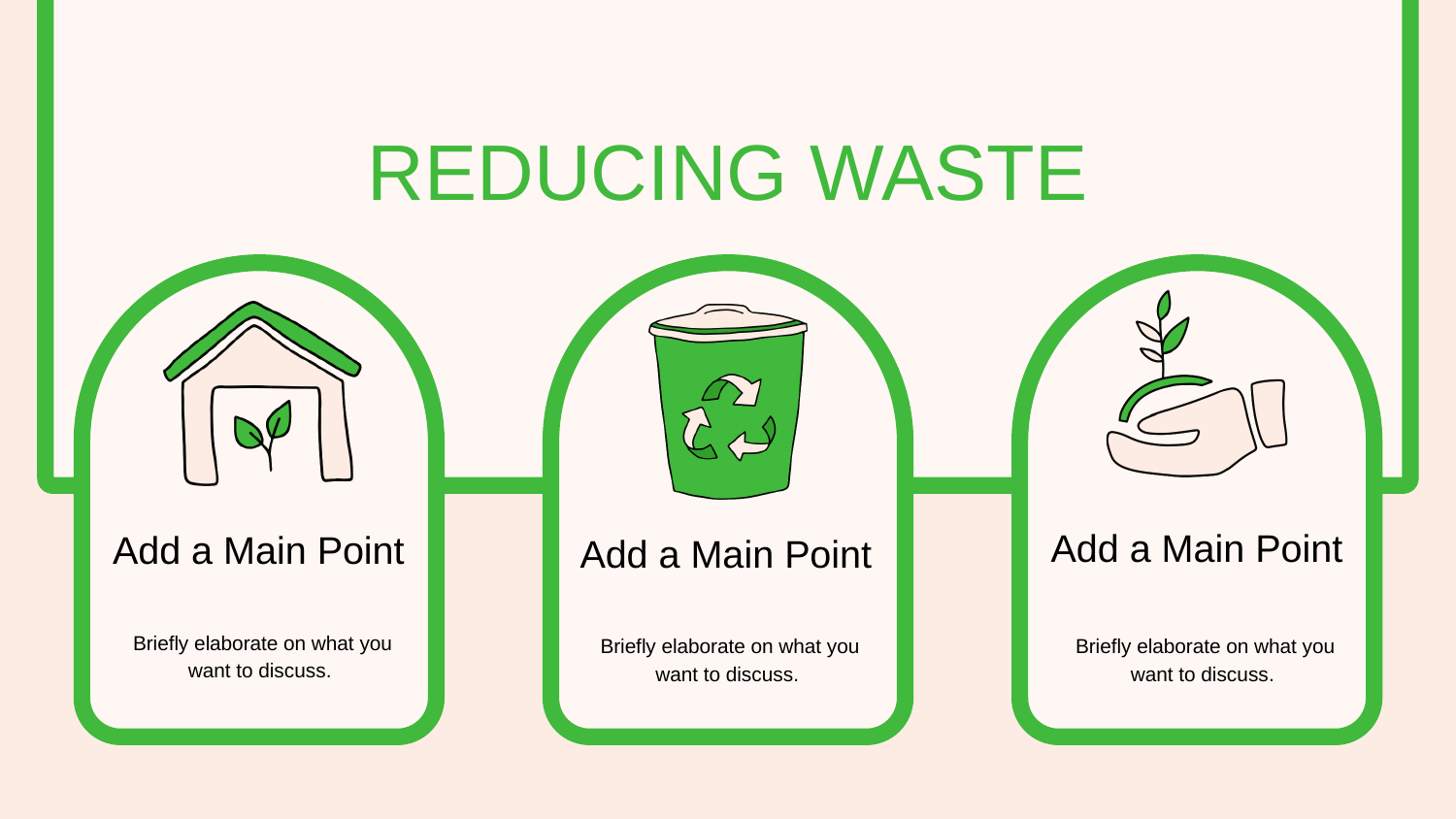

REDUCING WASTE

Add a Main Point
Add a Main Point
Add a Main Point
Briefly elaborate on what you want to discuss.
Briefly elaborate on what you want to discuss.
Briefly elaborate on what you want to discuss.